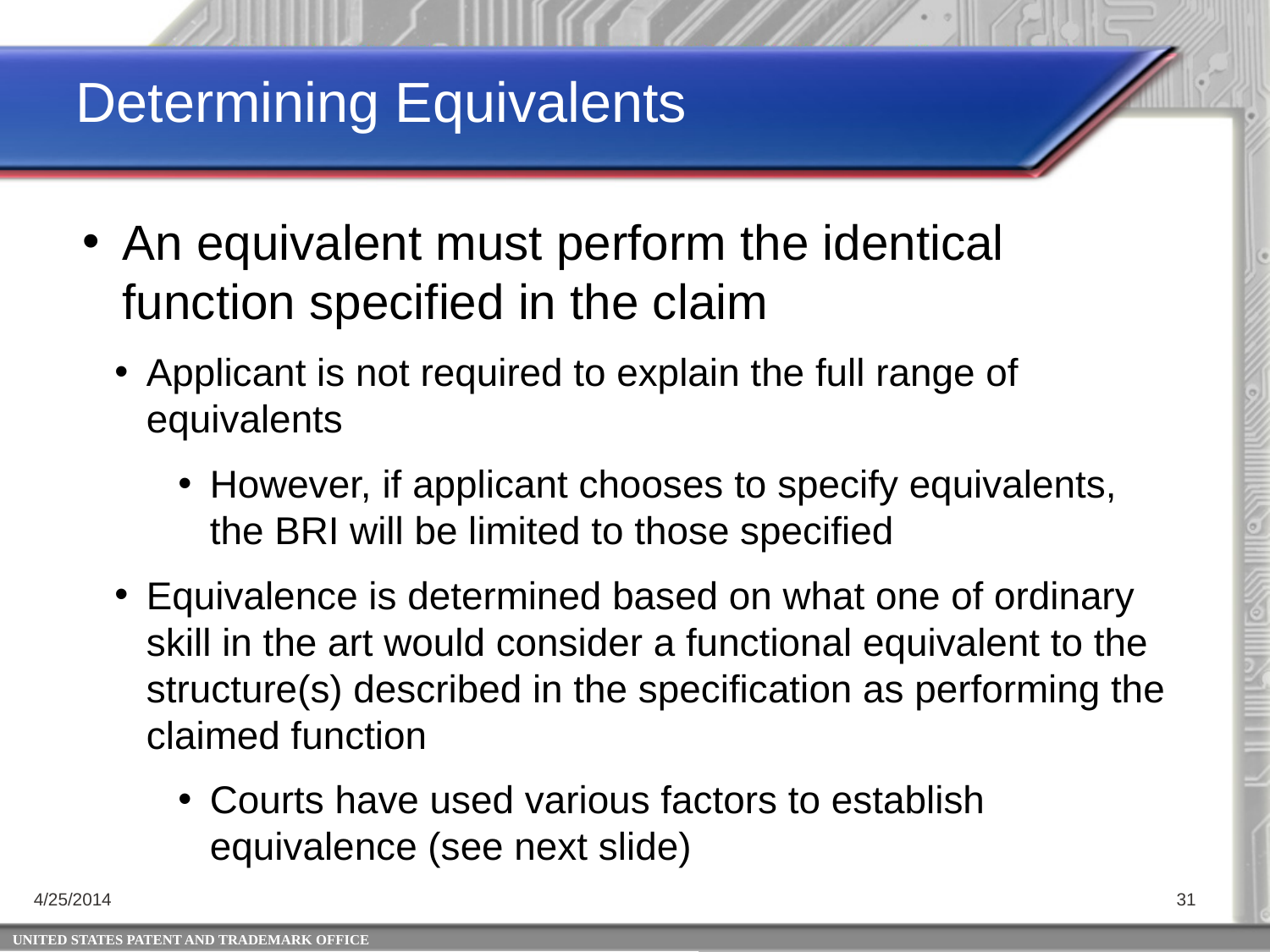

Determining Equivalents
An equivalent must perform the identical function specified in the claim
Applicant is not required to explain the full range of equivalents
However, if applicant chooses to specify equivalents, the BRI will be limited to those specified
Equivalence is determined based on what one of ordinary skill in the art would consider a functional equivalent to the structure(s) described in the specification as performing the claimed function
Courts have used various factors to establish equivalence (see next slide)

4/25/2014

31